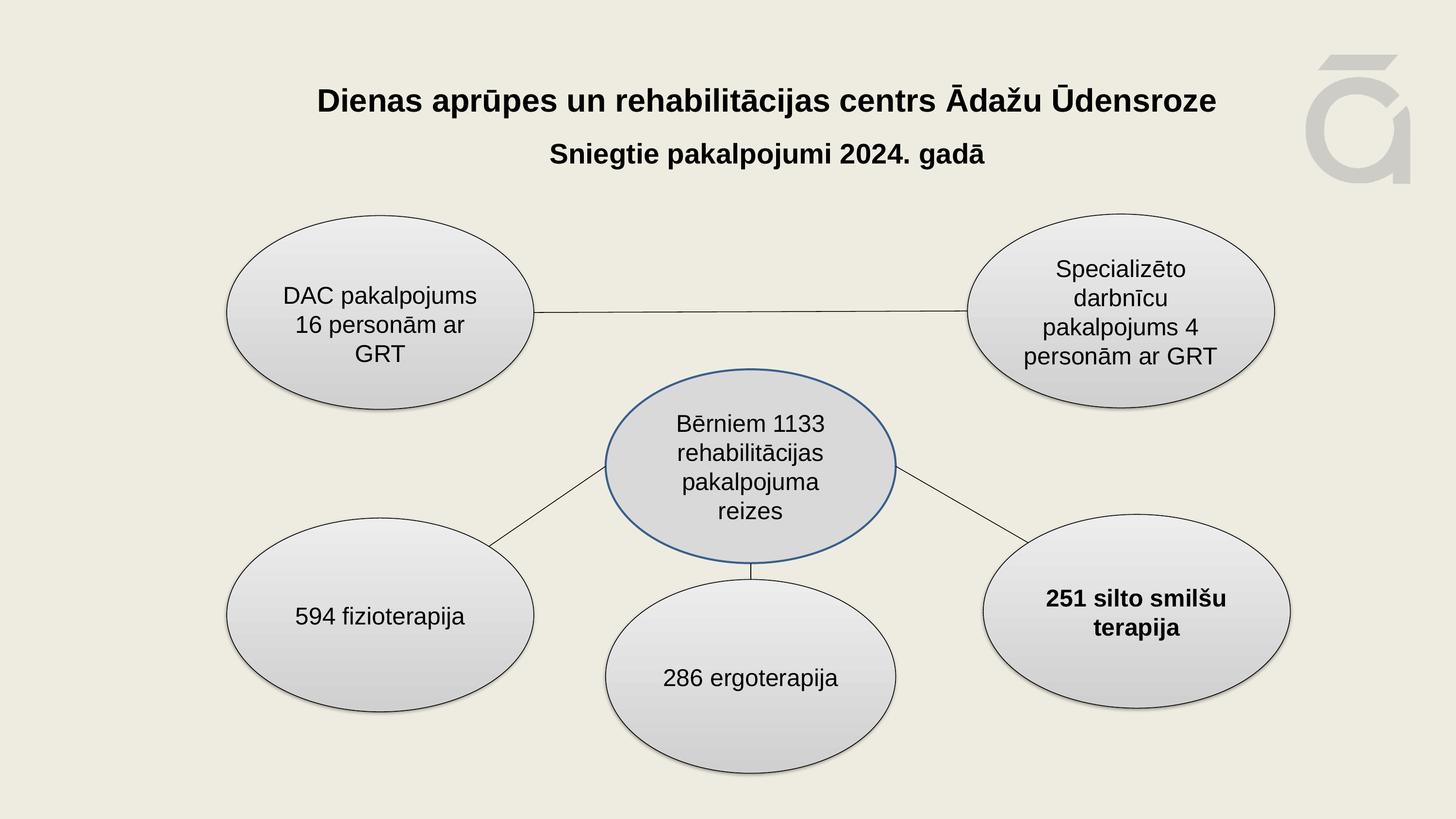

Dienas aprūpes un rehabilitācijas centrs Ādažu Ūdensroze
Sniegtie pakalpojumi 2024. gadā
Specializēto darbnīcu pakalpojums 4 personām ar GRT

DAC pakalpojums
16 personām ar GRT
Bērniem 1133 rehabilitācijas pakalpojuma reizes
251 silto smilšu terapija
594 fizioterapija
286 ergoterapija